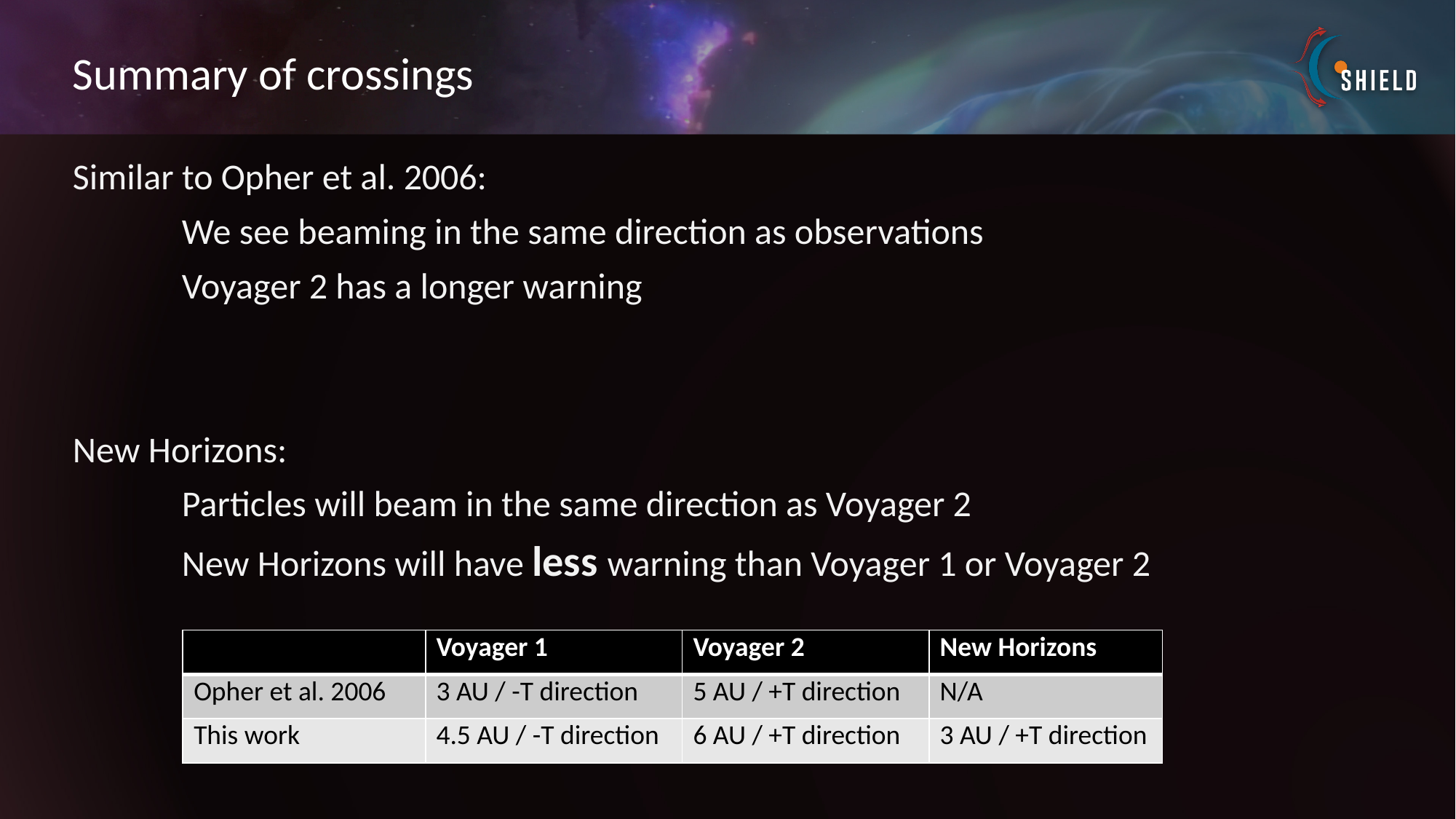

# Summary of crossings
Similar to Opher et al. 2006:
	We see beaming in the same direction as observations
	Voyager 2 has a longer warning

New Horizons:
	Particles will beam in the same direction as Voyager 2
	New Horizons will have less warning than Voyager 1 or Voyager 2
|  | Voyager 1 | Voyager 2 | New Horizons |
| --- | --- | --- | --- |
| Opher et al. 2006 | 3 AU / -T direction | 5 AU / +T direction | N/A |
| This work | 4.5 AU / -T direction | 6 AU / +T direction | 3 AU / +T direction |